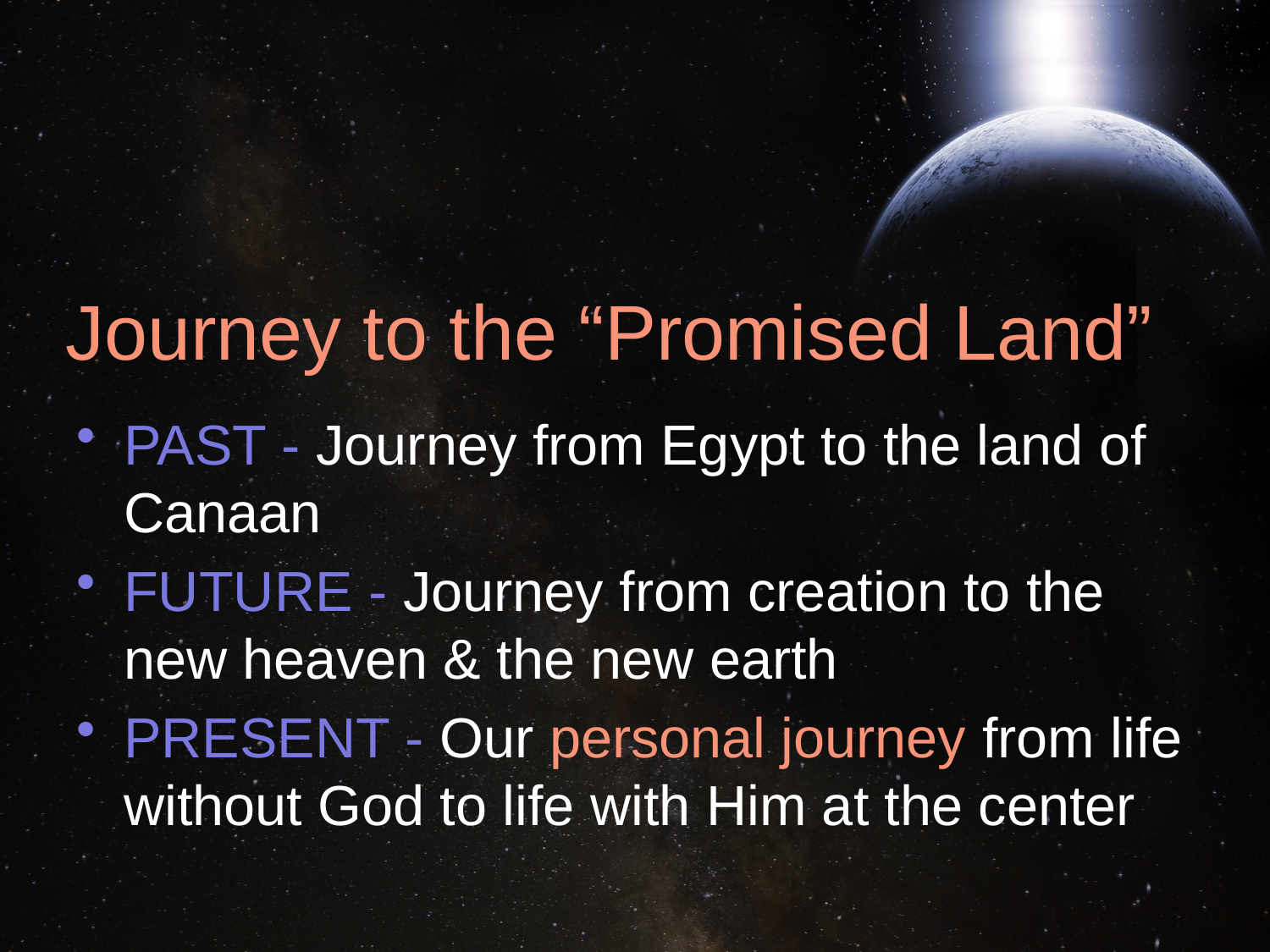

# Journey to the “Promised Land”
PAST - Journey from Egypt to the land of Canaan
FUTURE - Journey from creation to the new heaven & the new earth
PRESENT - Our personal journey from life without God to life with Him at the center